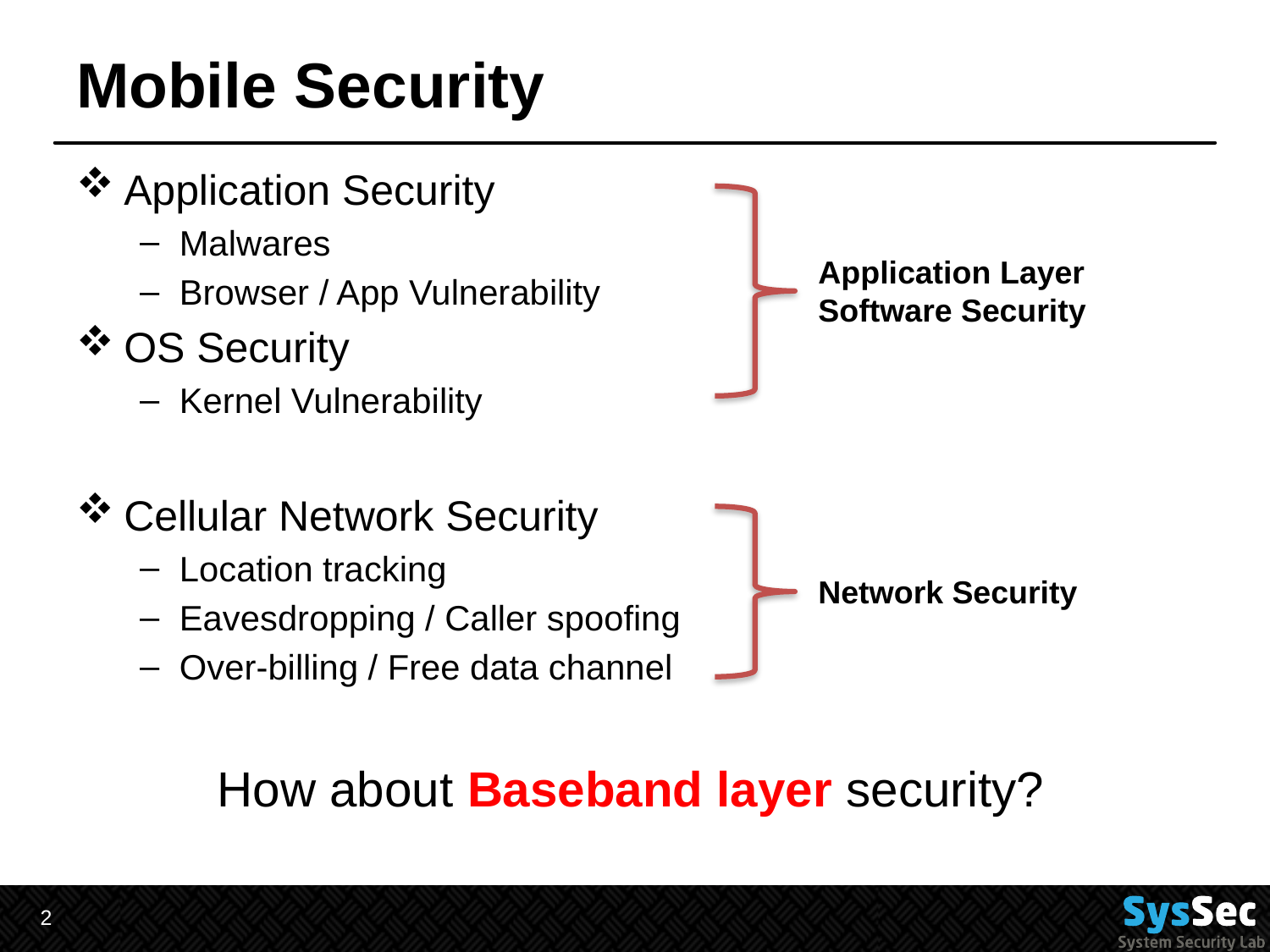

# Mobile Security
Application Security
Malwares
Browser / App Vulnerability
OS Security
Kernel Vulnerability

Cellular Network Security
Location tracking
Eavesdropping / Caller spoofing
Over-billing / Free data channel

Application Layer
Software Security

Network Security
How about Baseband layer security?
2